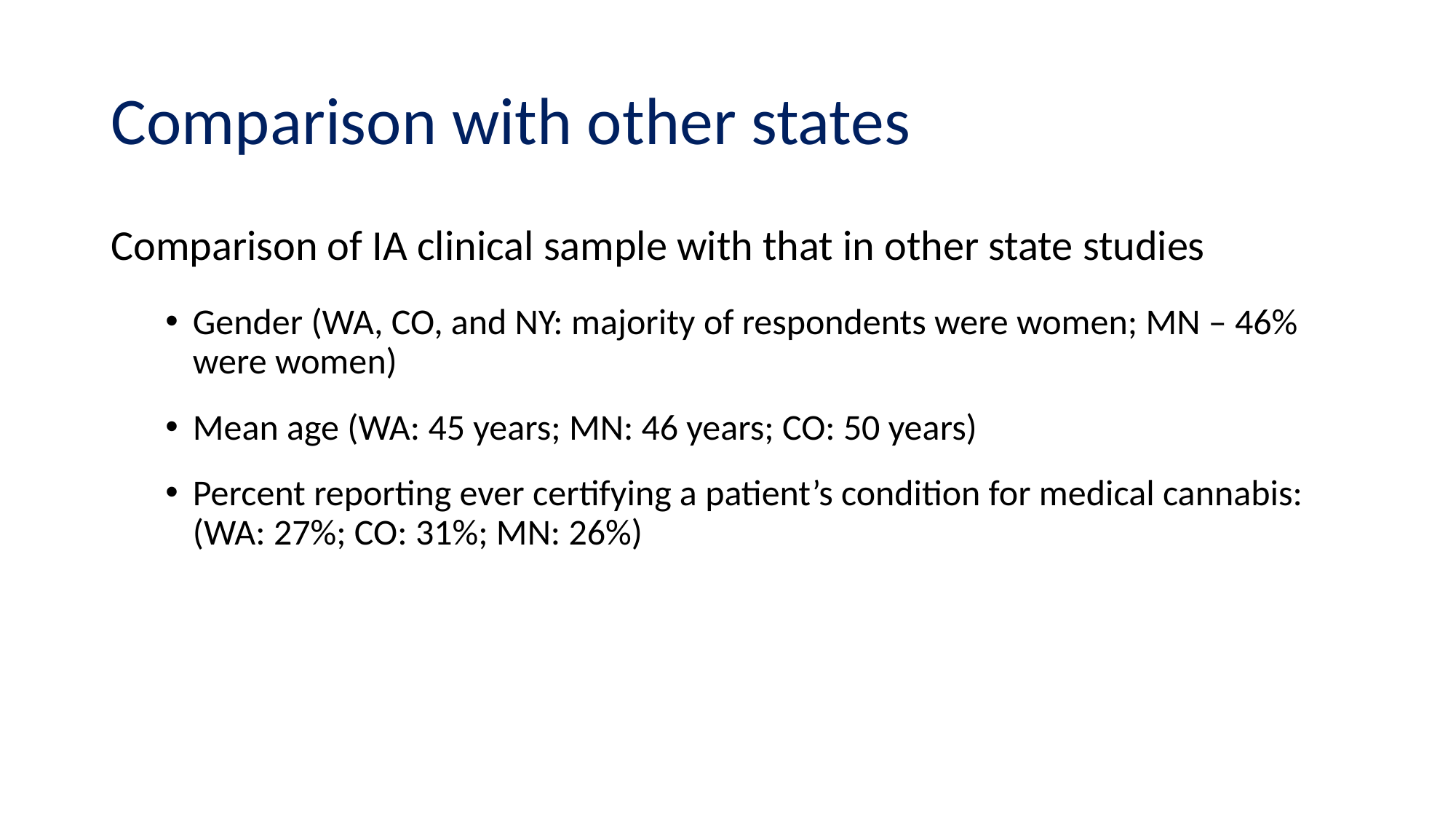

# Comparison with other states
Comparison of IA clinical sample with that in other state studies

Gender (WA, CO, and NY: majority of respondents were women; MN – 46% were women)

Mean age (WA: 45 years; MN: 46 years; CO: 50 years)

Percent reporting ever certifying a patient’s condition for medical cannabis: (WA: 27%; CO: 31%; MN: 26%)